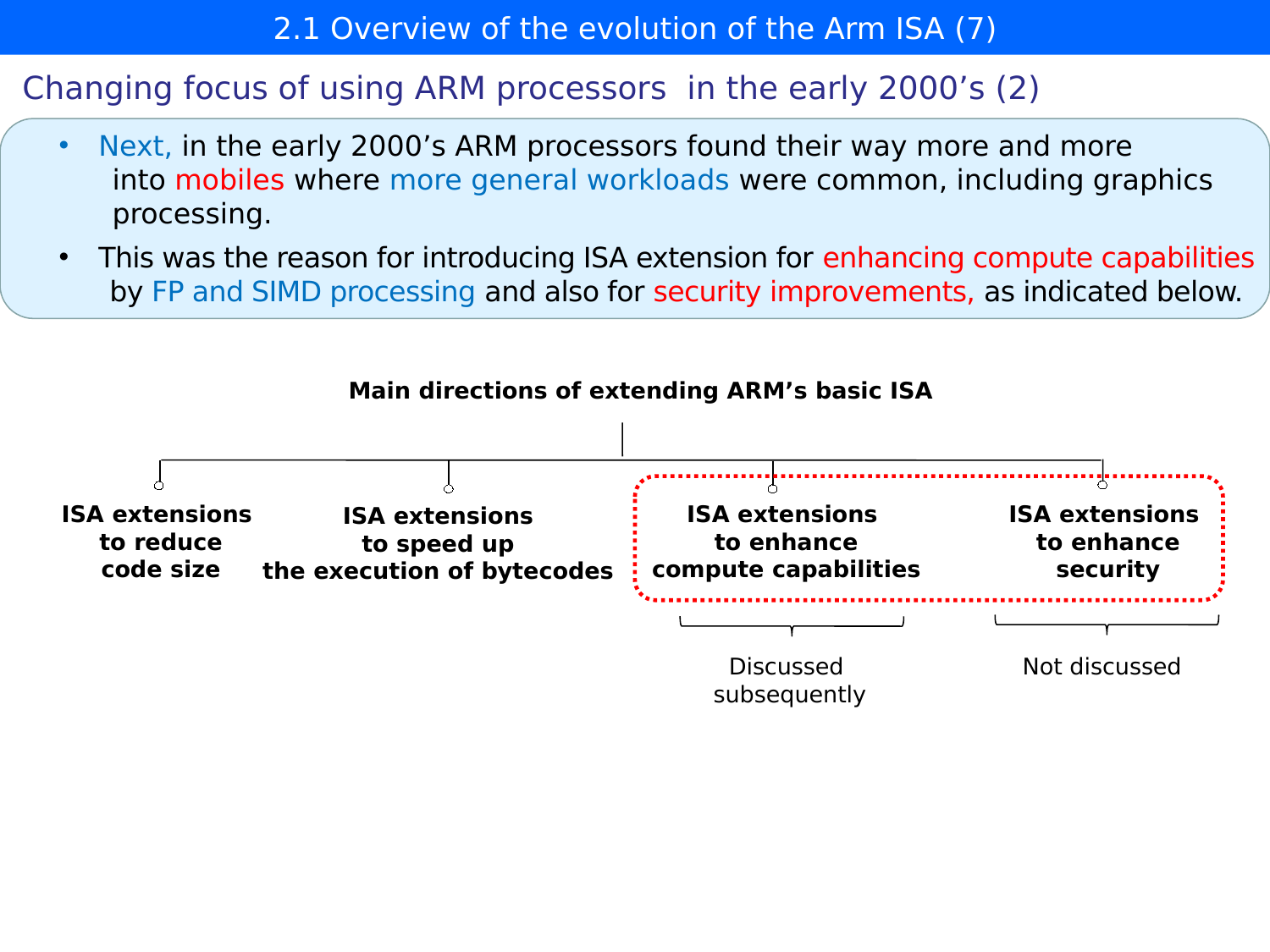

# 2.1 Overview of the evolution of the Arm ISA (7)
Changing focus of using ARM processors  in the early 2000’s (2)

Next, in the early 2000’s ARM processors found their way more and more
      into mobiles where more general workloads were common, including graphics
      processing.
This was the reason for introducing ISA extension for enhancing compute capabilities
      by FP and SIMD processing and also for security improvements, as indicated below.
Main directions of extending ARM’s basic ISA

ISA extensions
 to reduce
 code size
ISA extensions
 to enhance
 compute capabilities
ISA extensions
 to enhance
 security
ISA extensions
 to speed up
the execution of bytecodes

Not discussed
Discussed
subsequently